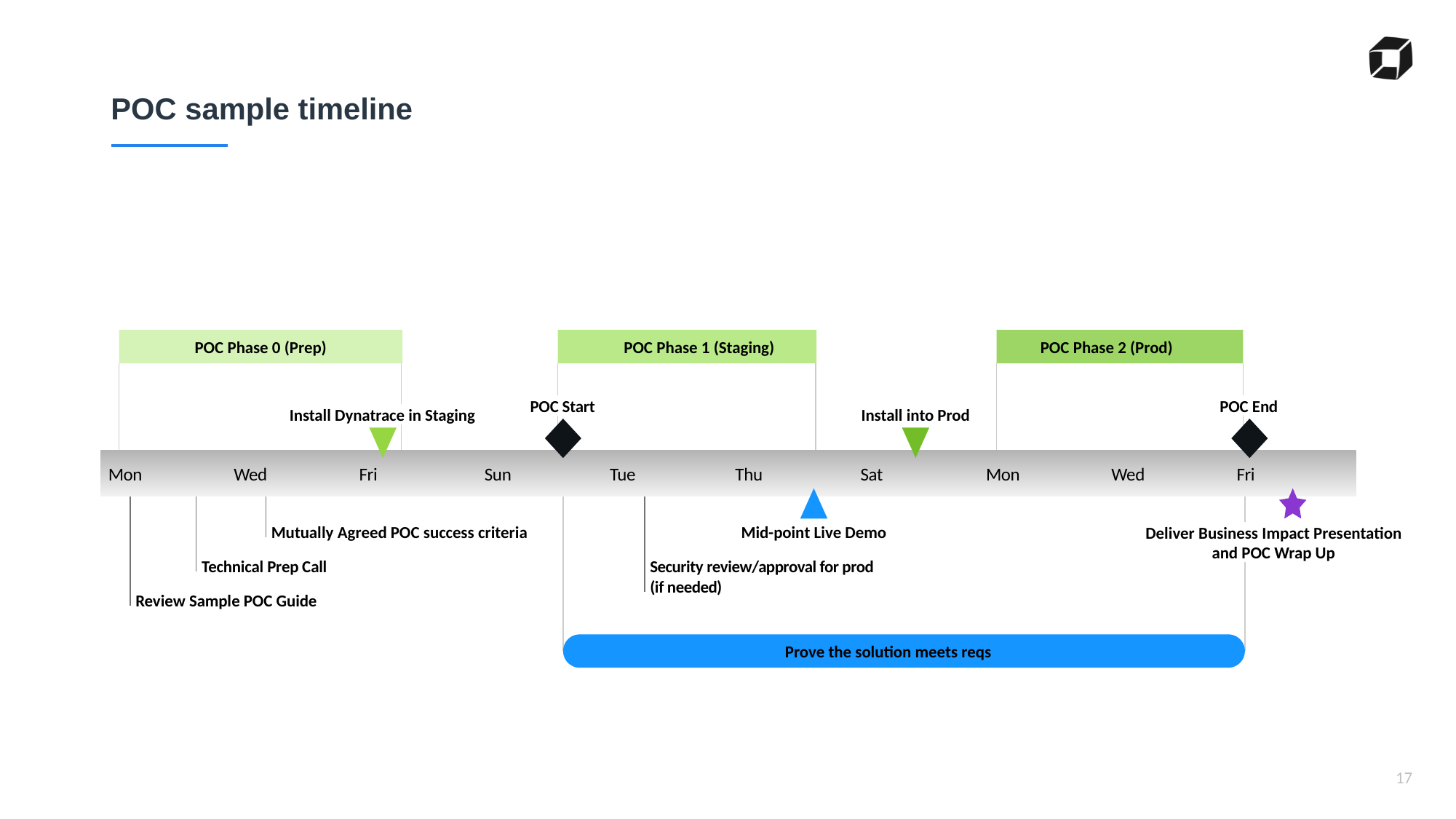

# POC sample timeline
4.5 days
4.5 days
3.5 days

POC Phase 0 (Prep)
POC Phase 1 (Staging)
POC Phase 2 (Prod)

Jan 7 - Jan 11

Jan 14 - Jan 18

Jan 21 - Jan 24

POC Start
POC End
Install Dynatrace in Staging
Install into Prod

Jan 14

Jan 25

Jan 11

Jan 19

2019
2019
Mon
Wed
Fri
Sun
Tue
Thu
Sat
Mon
Wed
Fri

Today
Jan 9
Jan 18

Mutually Agreed POC success criteria
Mid-point Live Demo
Deliver Business Impact Presentation
and POC Wrap Up

Jan 9
Jan 15
Technical Prep Call
Security review/approval for prod
(if needed)

Jan 7
Review Sample POC Guide

8.3 days

Prove the solution meets reqs

Jan 14 - Jan 24